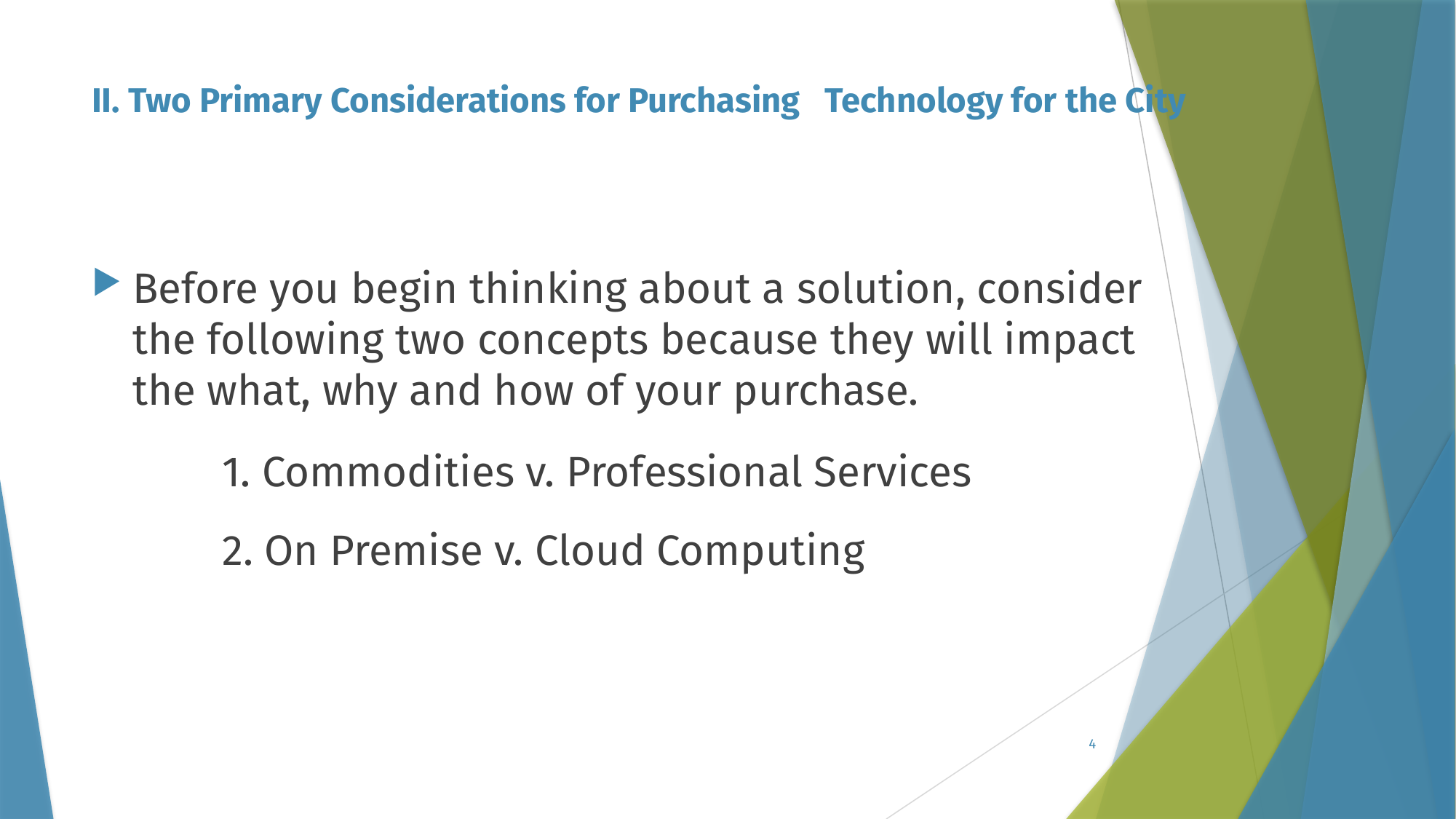

# II. Two Primary Considerations for Purchasing   Technology for the City
Before you begin thinking about a solution, consider the following two concepts because they will impact the what, why and how of your purchase.
1. Commodities v. Professional Services

2. On Premise v. Cloud Computing

4